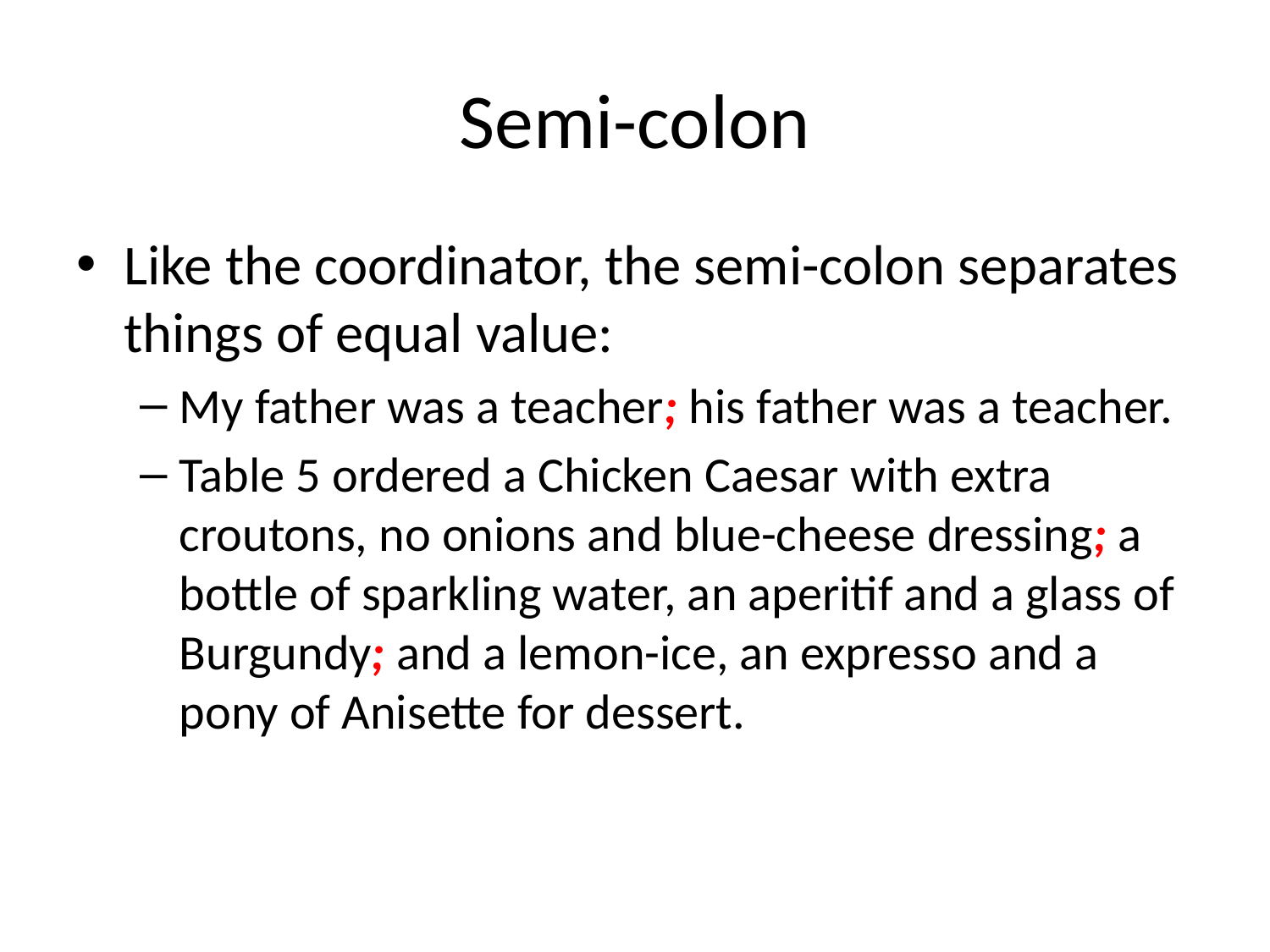

# Semi-colon
Like the coordinator, the semi-colon separates things of equal value:
My father was a teacher; his father was a teacher.
Table 5 ordered a Chicken Caesar with extra croutons, no onions and blue-cheese dressing; a bottle of sparkling water, an aperitif and a glass of Burgundy; and a lemon-ice, an expresso and a pony of Anisette for dessert.